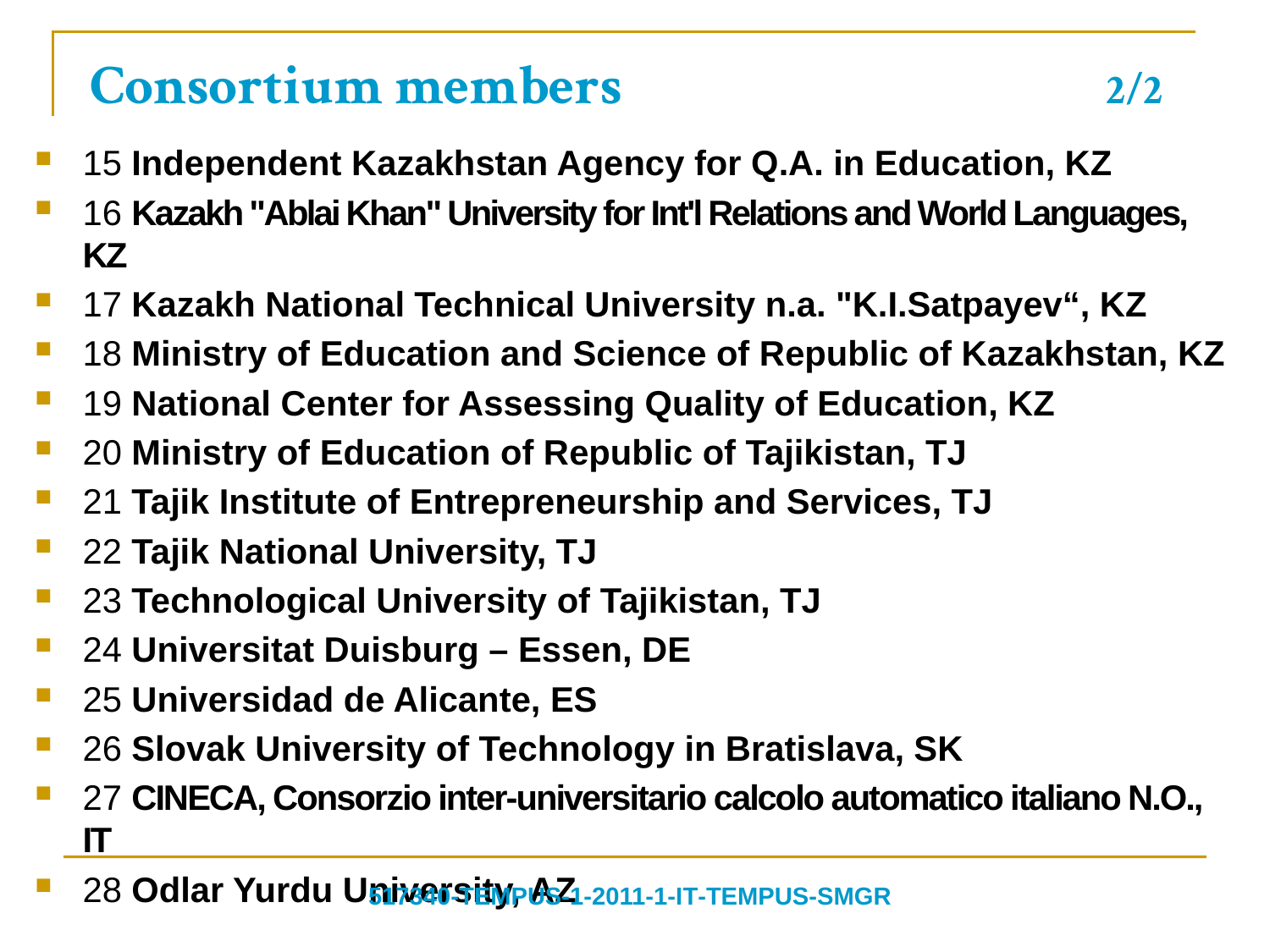

# Consortium members 				2/2
15 Independent Kazakhstan Agency for Q.A. in Education, KZ
16 Kazakh "Ablai Khan" University for Int'l Relations and World Languages, KZ
17 Kazakh National Technical University n.a. "K.I.Satpayev“, KZ
18 Ministry of Education and Science of Republic of Kazakhstan, KZ
19 National Center for Assessing Quality of Education, KZ
20 Ministry of Education of Republic of Tajikistan, TJ
21 Tajik Institute of Entrepreneurship and Services, TJ
22 Tajik National University, TJ
23 Technological University of Tajikistan, TJ
24 Universitat Duisburg – Essen, DE
25 Universidad de Alicante, ES
26 Slovak University of Technology in Bratislava, SK
27 CINECA, Consorzio inter-universitario calcolo automatico italiano N.O., IT
28 Odlar Yurdu University, AZ
517340‐TEMPUS‐1‐2011‐1‐IT‐TEMPUS‐SMGR